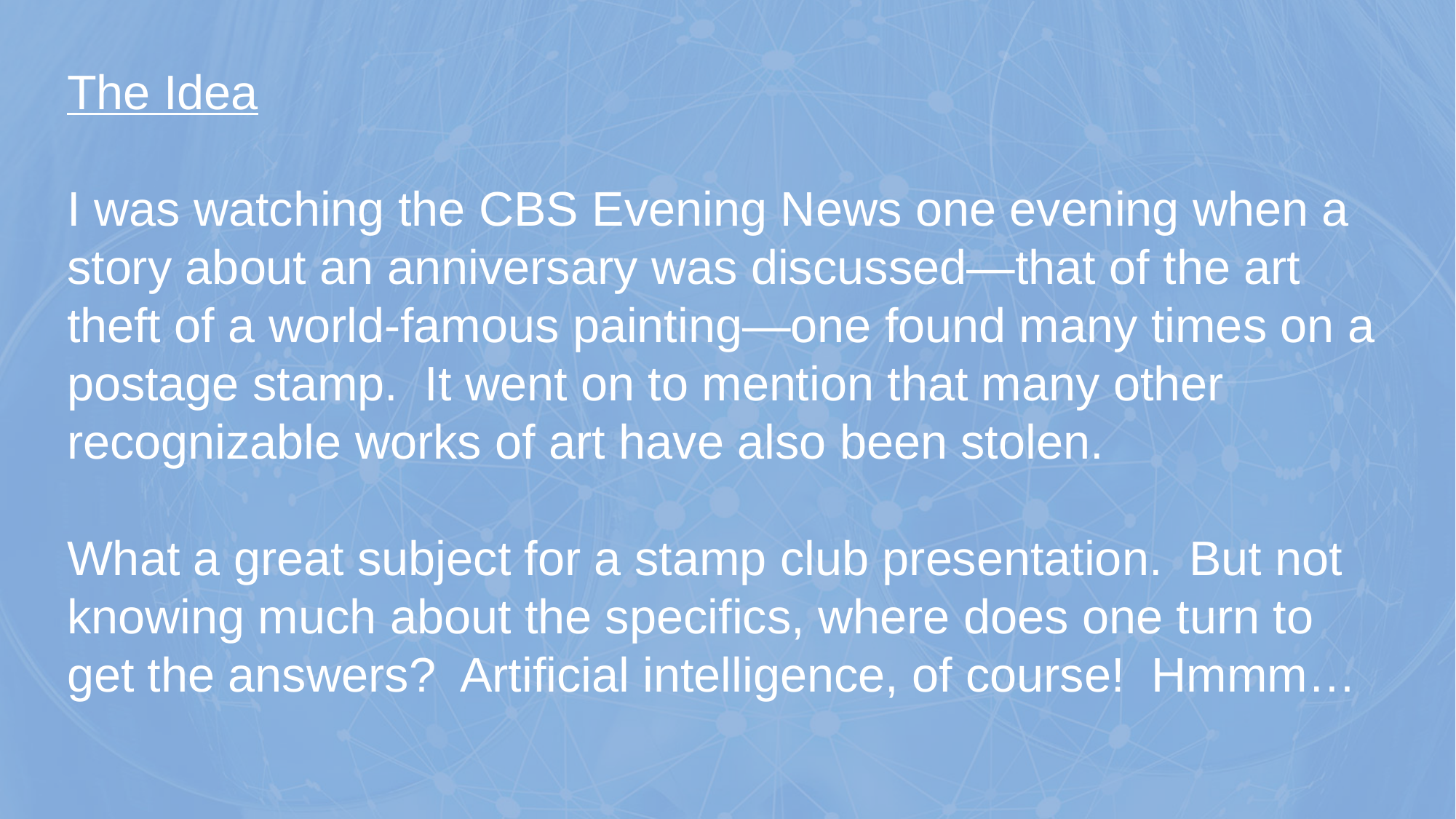

The Idea

I was watching the CBS Evening News one evening when a story about an anniversary was discussed—that of the art theft of a world-famous painting—one found many times on a postage stamp.  It went on to mention that many other recognizable works of art have also been stolen.

What a great subject for a stamp club presentation.  But not knowing much about the specifics, where does one turn to get the answers?  Artificial intelligence, of course!  Hmmm…